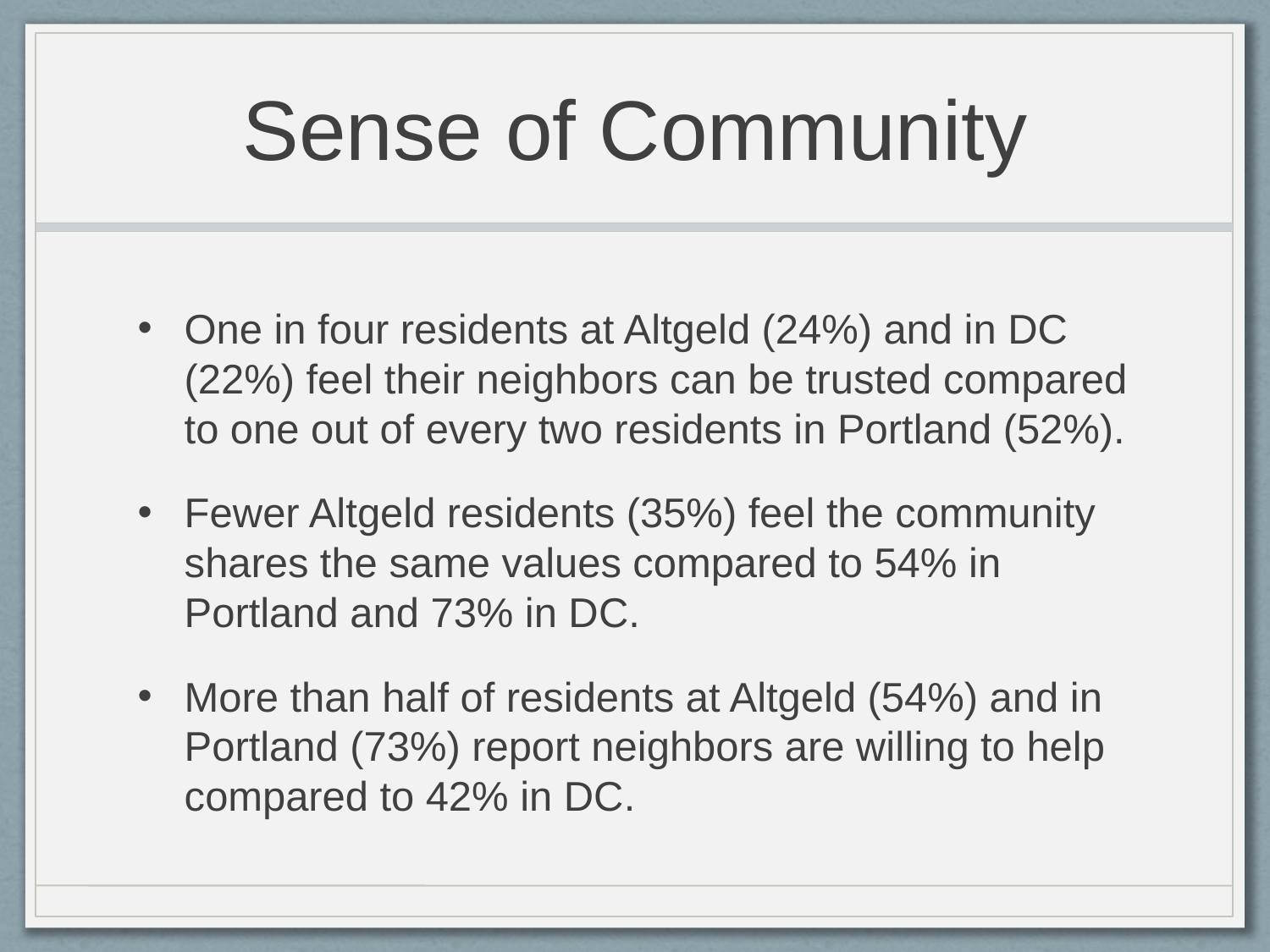

# Sense of Community
One in four residents at Altgeld (24%) and in DC (22%) feel their neighbors can be trusted compared to one out of every two residents in Portland (52%).
Fewer Altgeld residents (35%) feel the community shares the same values compared to 54% in Portland and 73% in DC.
More than half of residents at Altgeld (54%) and in Portland (73%) report neighbors are willing to help compared to 42% in DC.